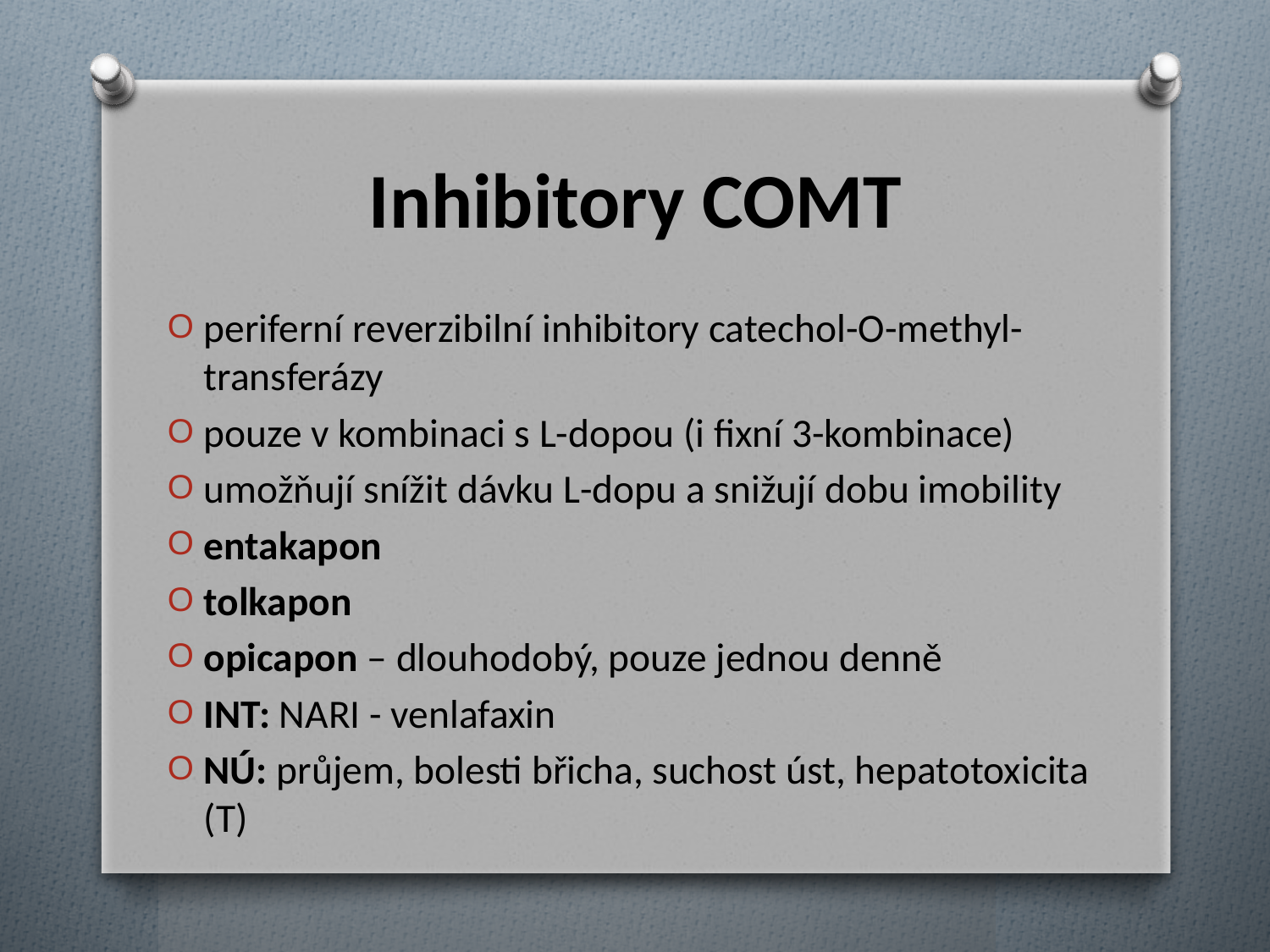

# Inhibitory COMT
periferní reverzibilní inhibitory catechol-O-methyl-transferázy
pouze v kombinaci s L-dopou (i fixní 3-kombinace)
umožňují snížit dávku L-dopu a snižují dobu imobility
entakapon
tolkapon
opicapon – dlouhodobý, pouze jednou denně
INT: NARI - venlafaxin
NÚ: průjem, bolesti břicha, suchost úst, hepatotoxicita (T)